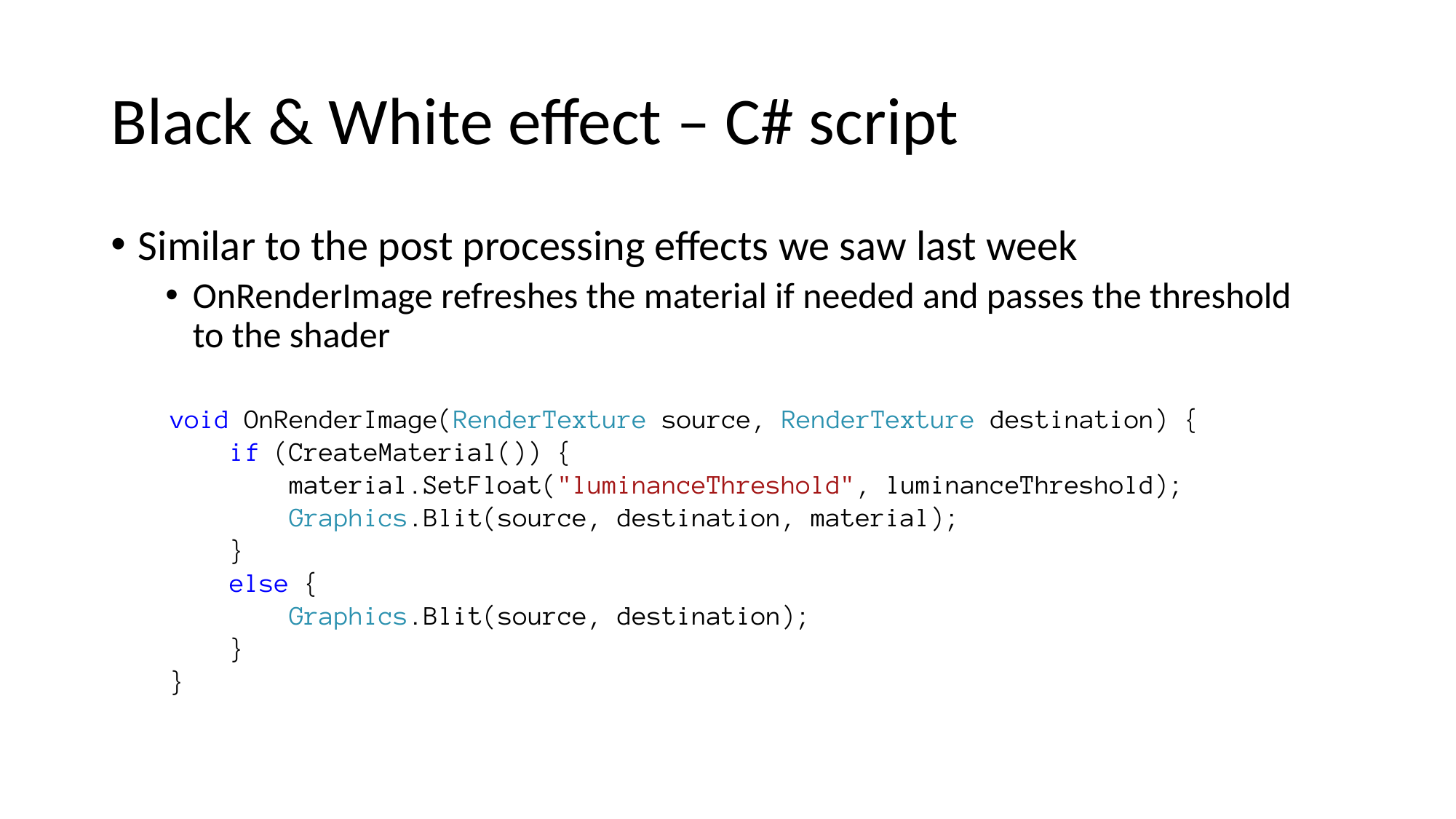

# Black & White effect – C# script
Similar to the post processing effects we saw last week
OnRenderImage refreshes the material if needed and passes the threshold to the shader
    void OnRenderImage(RenderTexture source, RenderTexture destination) {
        if (CreateMaterial()) {
            material.SetFloat("luminanceThreshold", luminanceThreshold);
            Graphics.Blit(source, destination, material);
        }
        else {
            Graphics.Blit(source, destination);
        }
    }